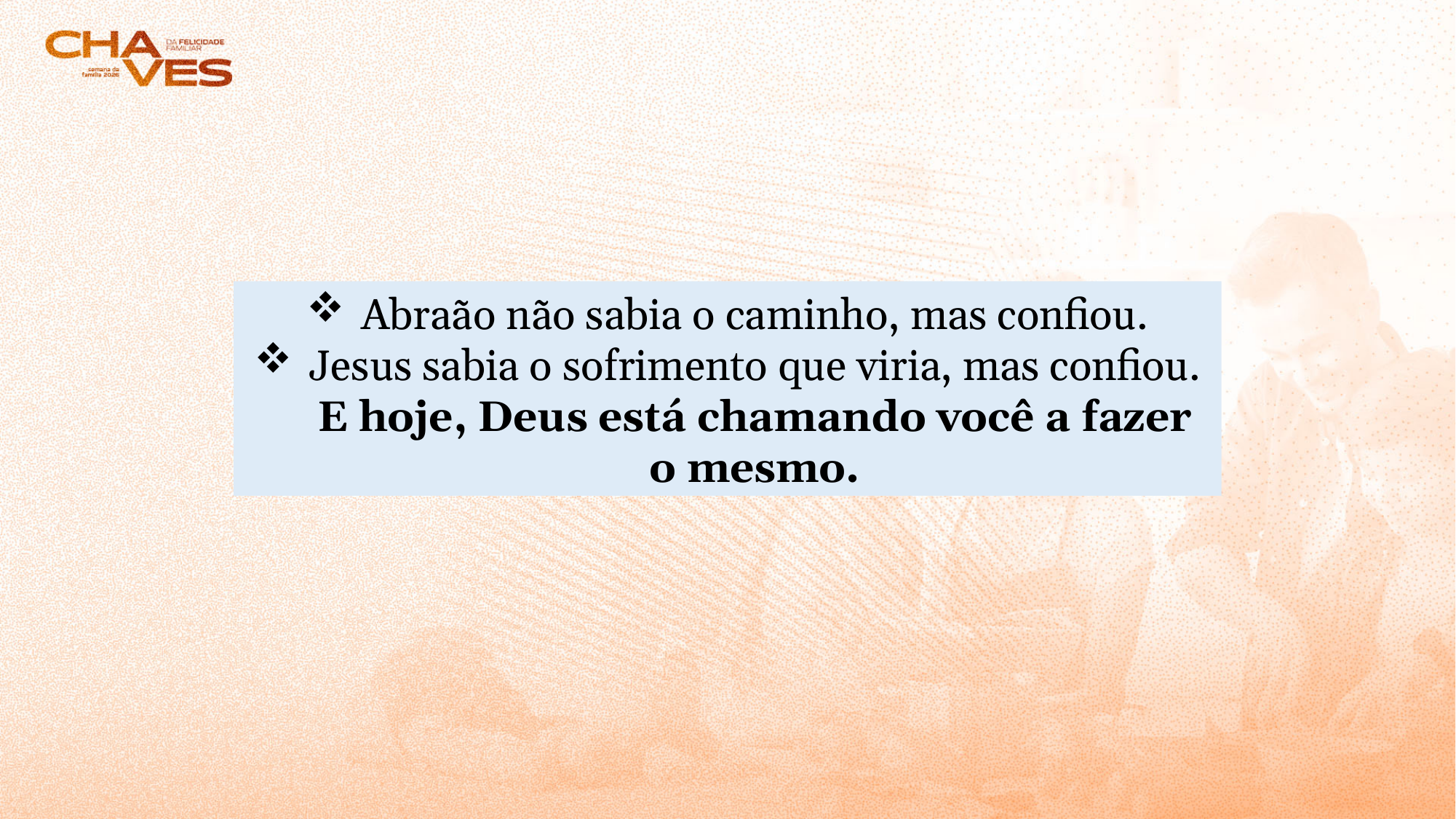

Abraão não sabia o caminho, mas confiou.
Jesus sabia o sofrimento que viria, mas confiou.
E hoje, Deus está chamando você a fazer o mesmo.